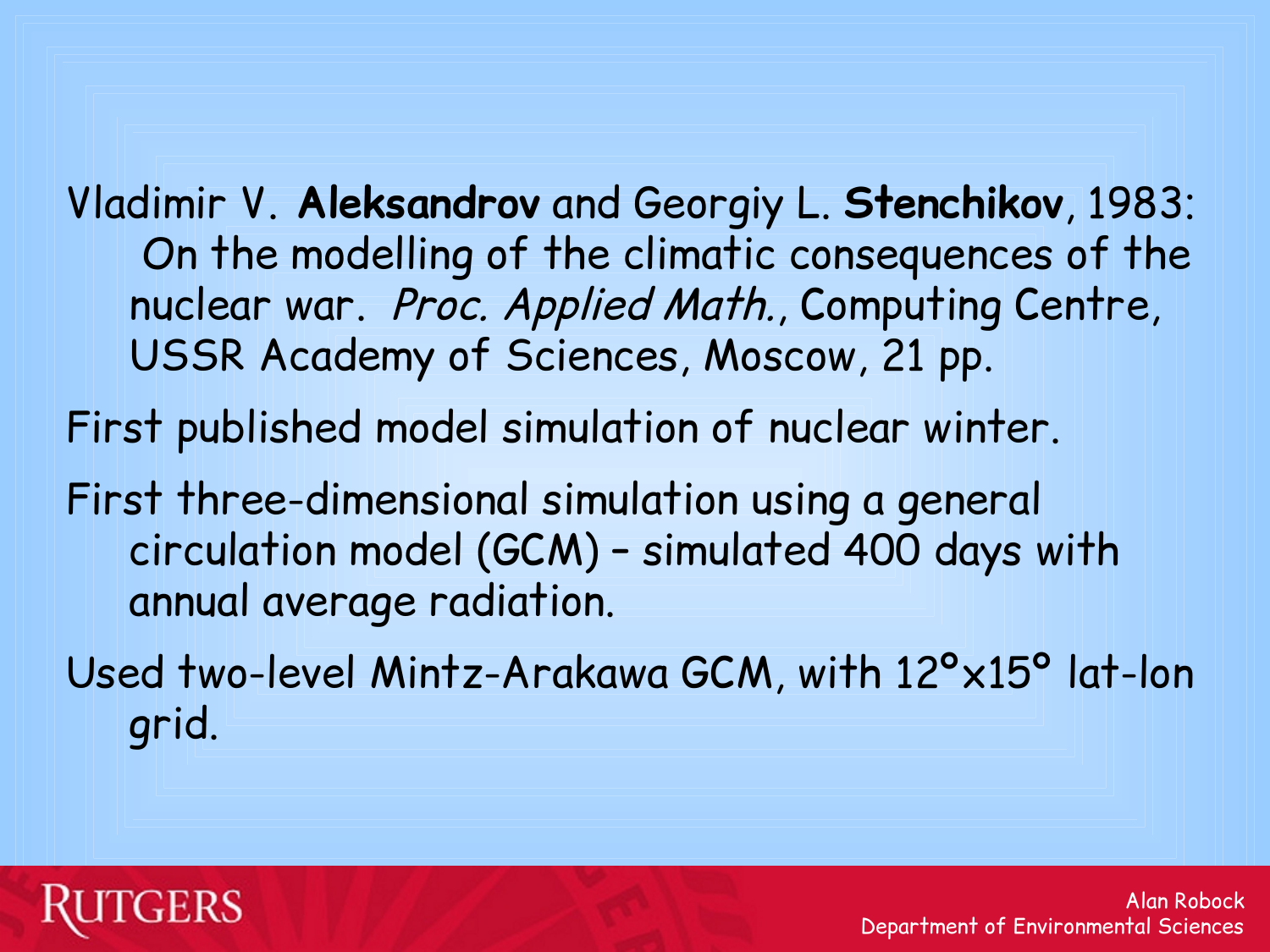

Vladimir V. Aleksandrov and Georgiy L. Stenchikov, 1983:  On the modelling of the climatic consequences of the nuclear war.  Proc. Applied Math., Computing Centre, USSR Academy of Sciences, Moscow, 21 pp.
First published model simulation of nuclear winter.
First three-dimensional simulation using a general circulation model (GCM) – simulated 400 days with annual average radiation.
Used two-level Mintz-Arakawa GCM, with 12ºx15º lat-lon grid.